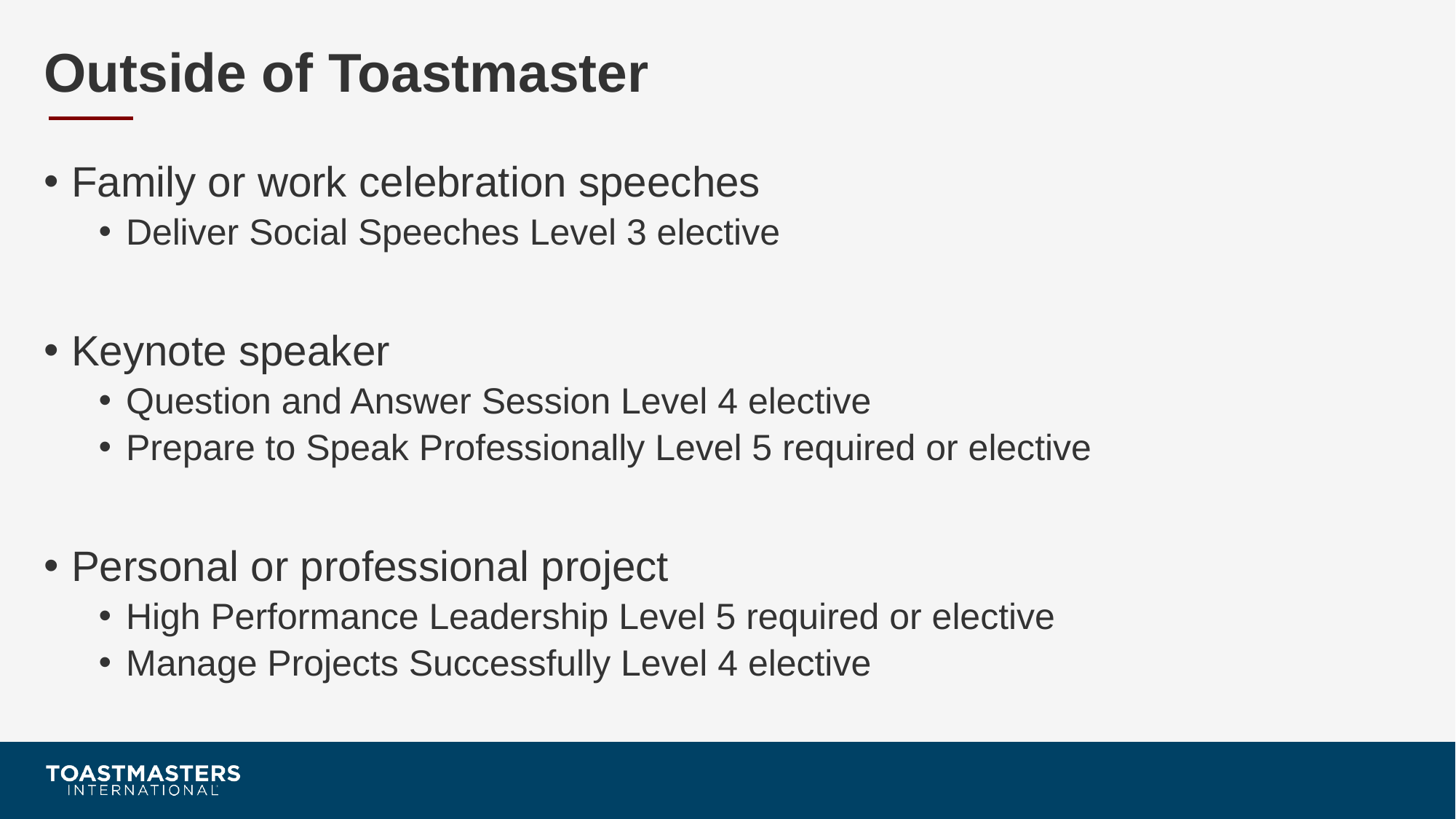

# Outside of Toastmaster
Family or work celebration speeches
Deliver Social Speeches Level 3 elective

Keynote speaker
Question and Answer Session Level 4 elective
Prepare to Speak Professionally Level 5 required or elective

Personal or professional project
High Performance Leadership Level 5 required or elective
Manage Projects Successfully Level 4 elective